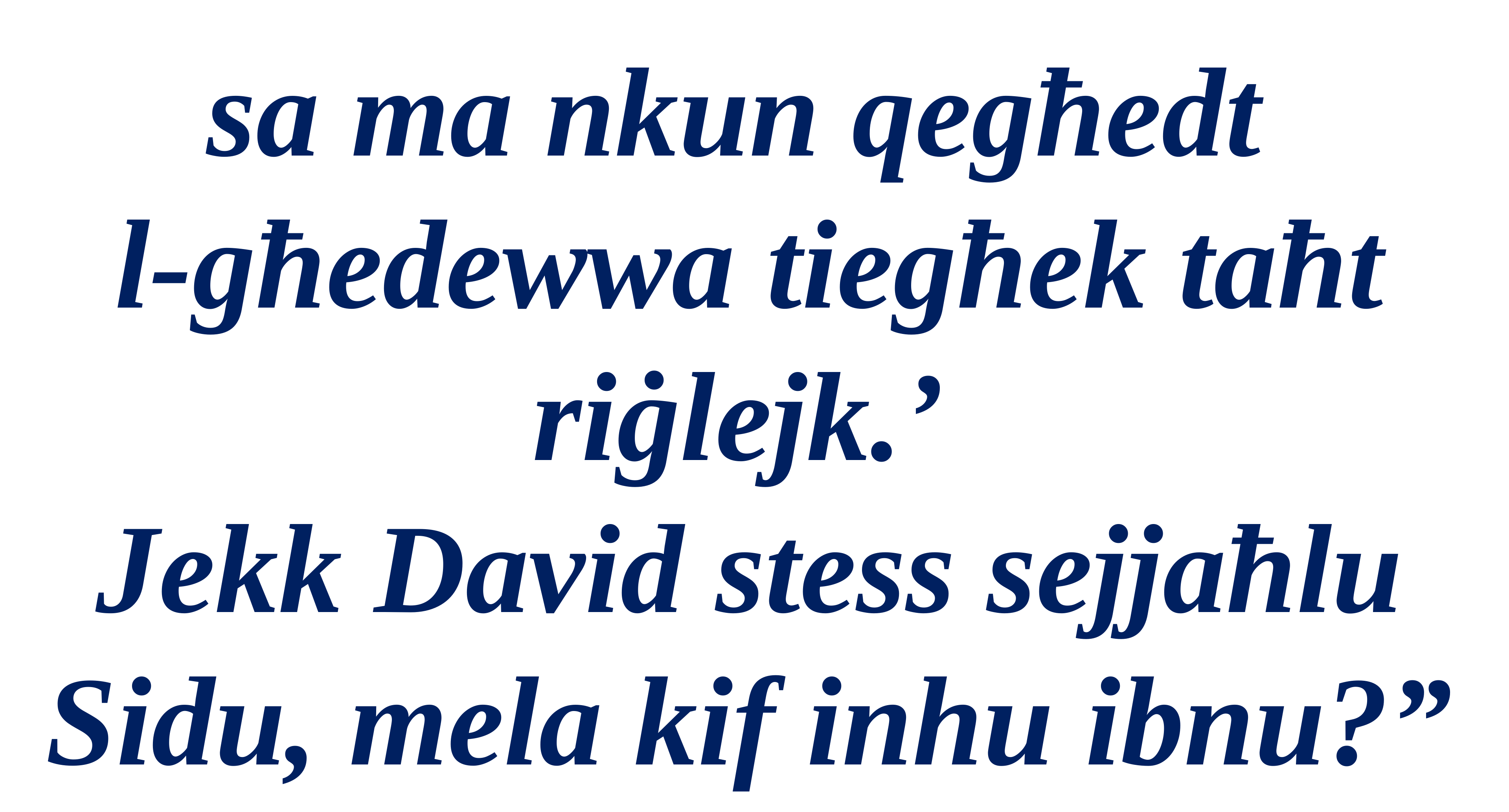

sa ma nkun qegħedt
l-għedewwa tiegħek taħt riġlejk.’
Jekk David stess sejjaħlu
Sidu, mela kif inhu ibnu?”